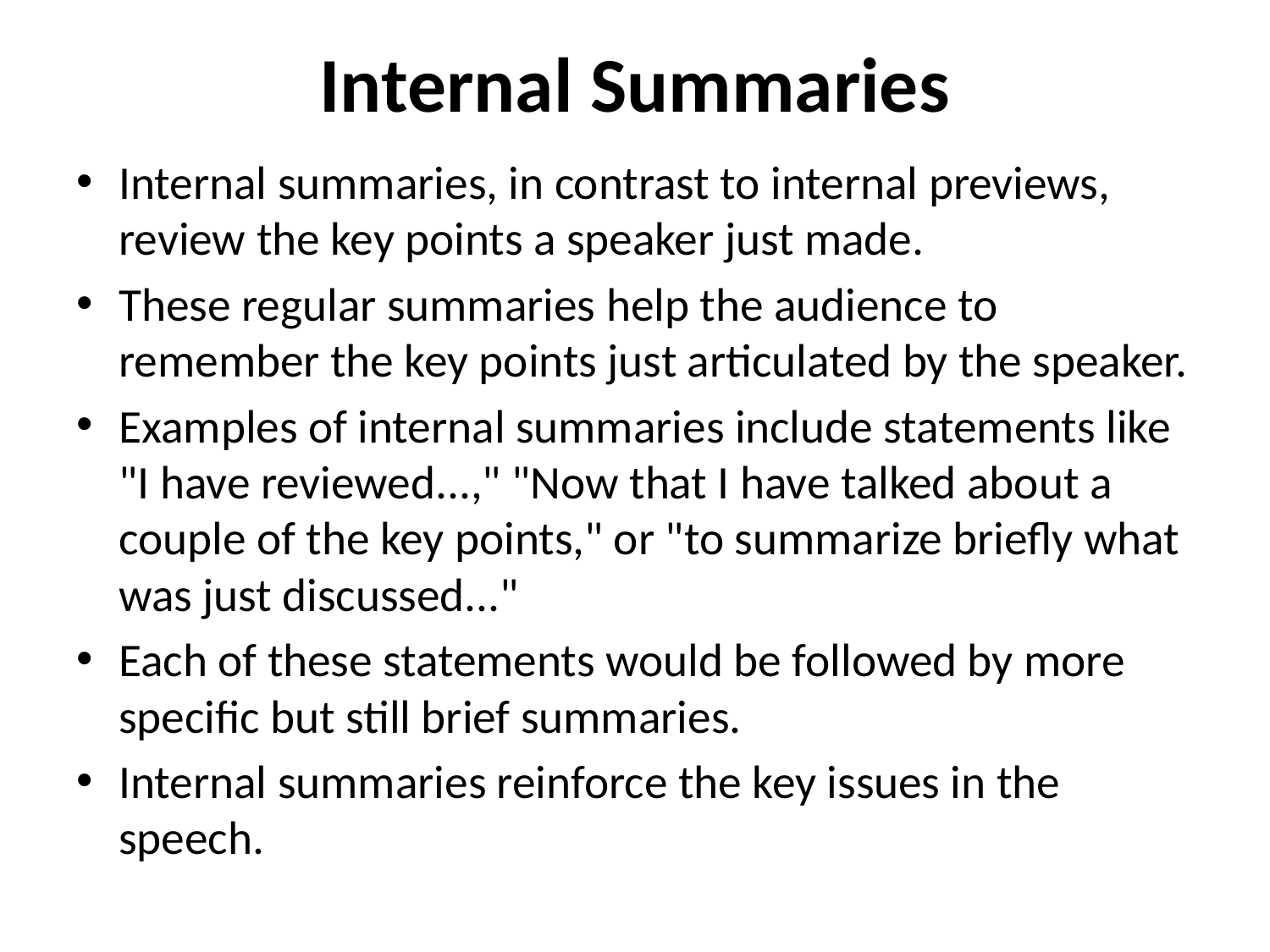

# Internal Summaries
Internal summaries, in contrast to internal previews, review the key points a speaker just made.
These regular summaries help the audience to remember the key points just articulated by the speaker.
Examples of internal summaries include statements like "I have reviewed...," "Now that I have talked about a couple of the key points," or "to summarize briefly what was just discussed..."
Each of these statements would be followed by more specific but still brief summaries.
Internal summaries reinforce the key issues in the speech.